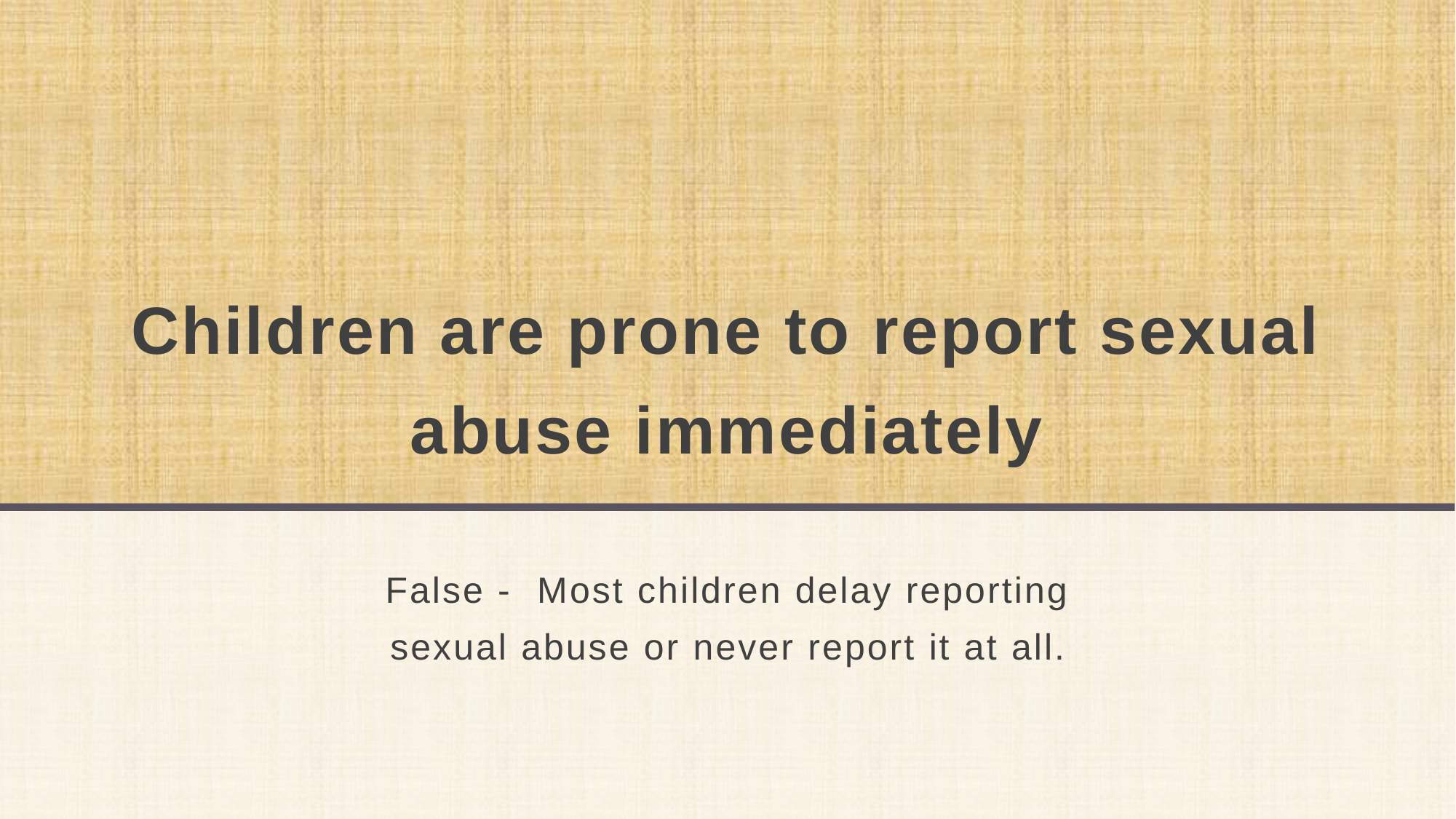

# Children are prone to report sexual abuse immediately
False -  Most children delay reporting sexual abuse or never report it at all.